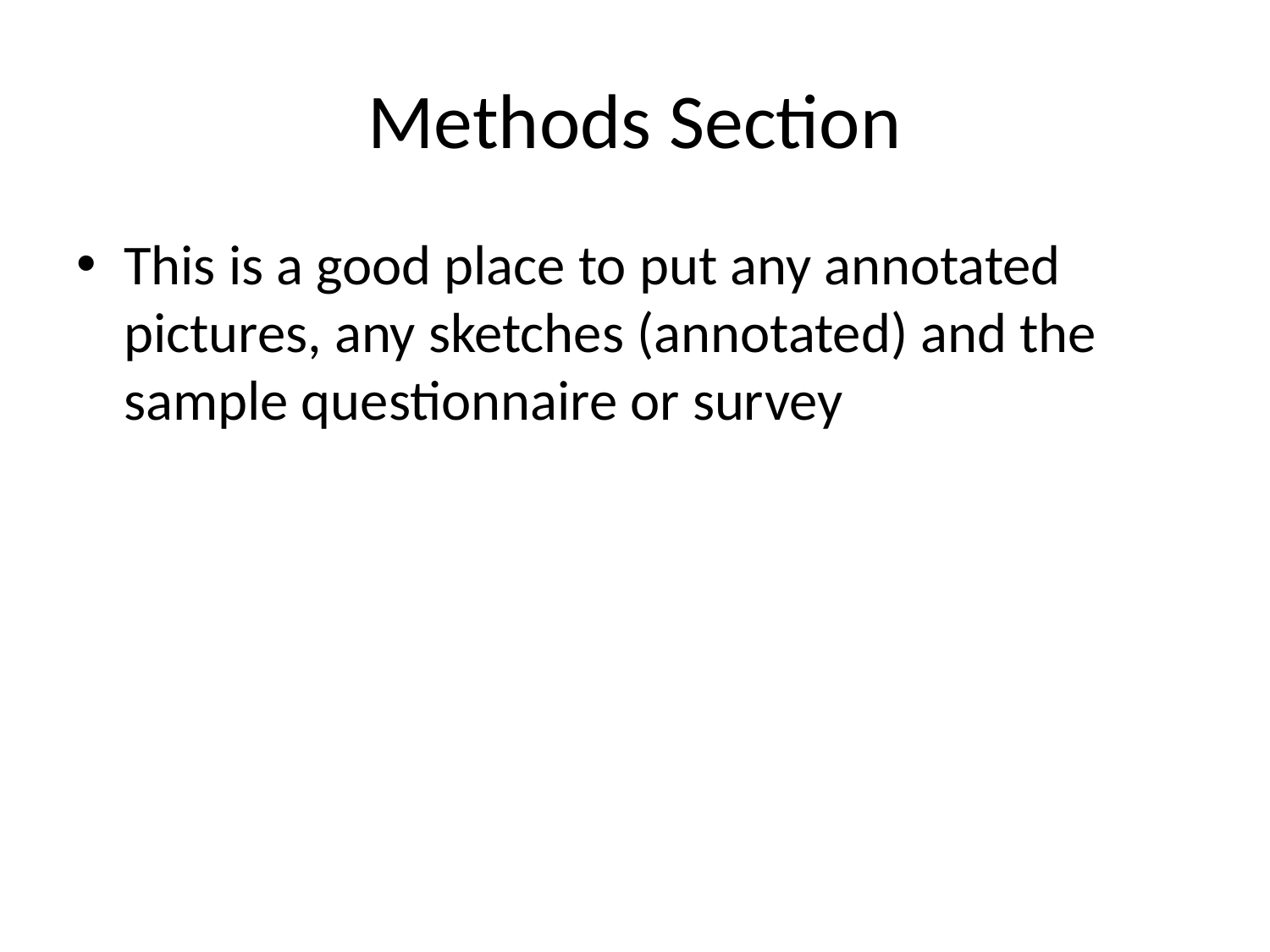

# Methods Section
This is a good place to put any annotated pictures, any sketches (annotated) and the sample questionnaire or survey